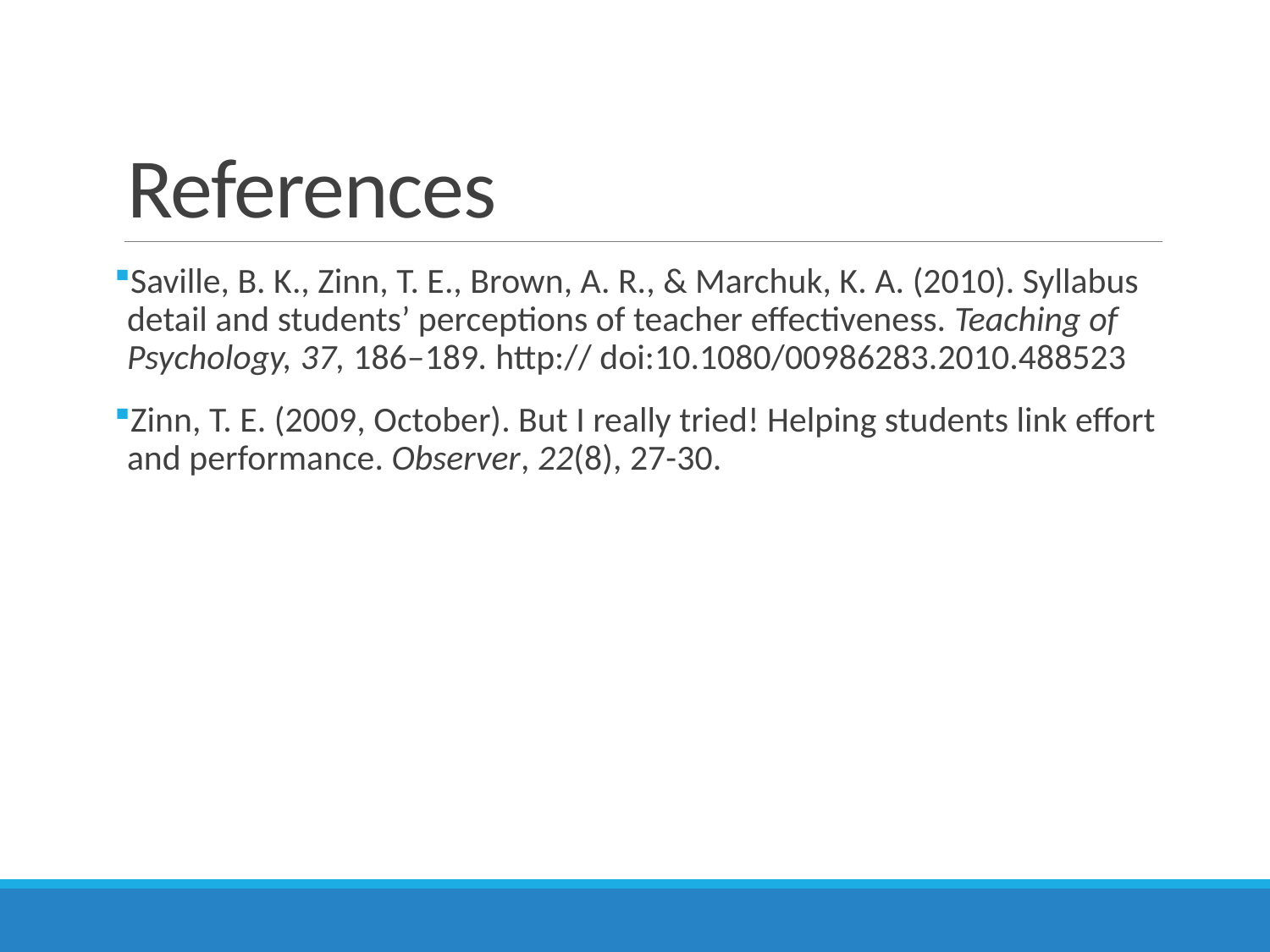

# References
Saville, B. K., Zinn, T. E., Brown, A. R., & Marchuk, K. A. (2010). Syllabus detail and students’ perceptions of teacher effectiveness. Teaching of Psychology, 37, 186–189. http:// doi:10.1080/00986283.2010.488523
Zinn, T. E. (2009, October). But I really tried! Helping students link effort and performance. Observer, 22(8), 27-30.